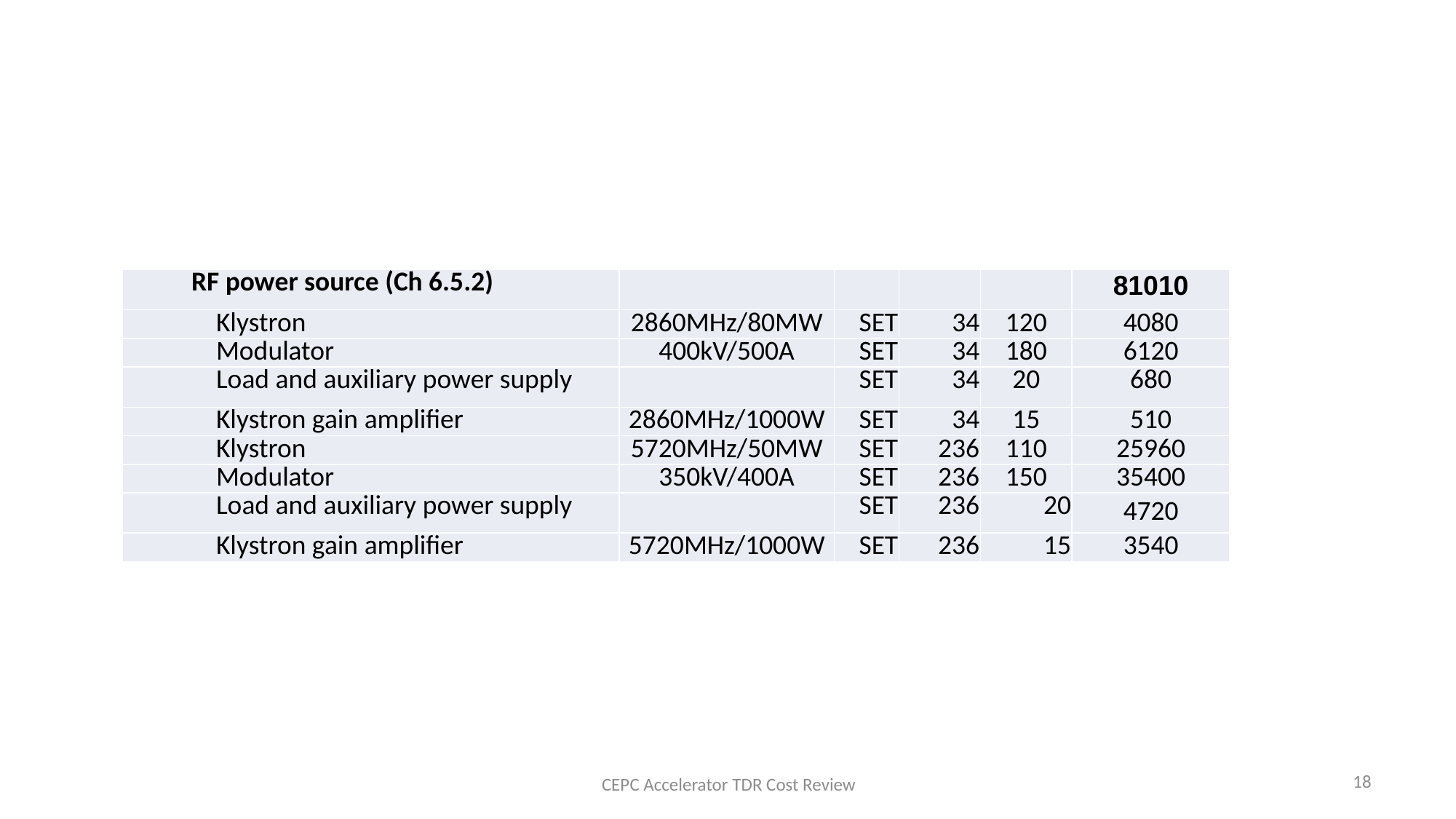

| RF power source (Ch 6.5.2) |  |  |  |  | 81010 |
| --- | --- | --- | --- | --- | --- |
| Klystron | 2860MHz/80MW | SET | 34 | 120 | 4080 |
| Modulator | 400kV/500A | SET | 34 | 180 | 6120 |
| Load and auxiliary power supply |  | SET | 34 | 20 | 680 |
| Klystron gain amplifier | 2860MHz/1000W | SET | 34 | 15 | 510 |
| Klystron | 5720MHz/50MW | SET | 236 | 110 | 25960 |
| Modulator | 350kV/400A | SET | 236 | 150 | 35400 |
| Load and auxiliary power supply |  | SET | 236 | 20 | 4720 |
| Klystron gain amplifier | 5720MHz/1000W | SET | 236 | 15 | 3540 |
18
CEPC Accelerator TDR Cost Review